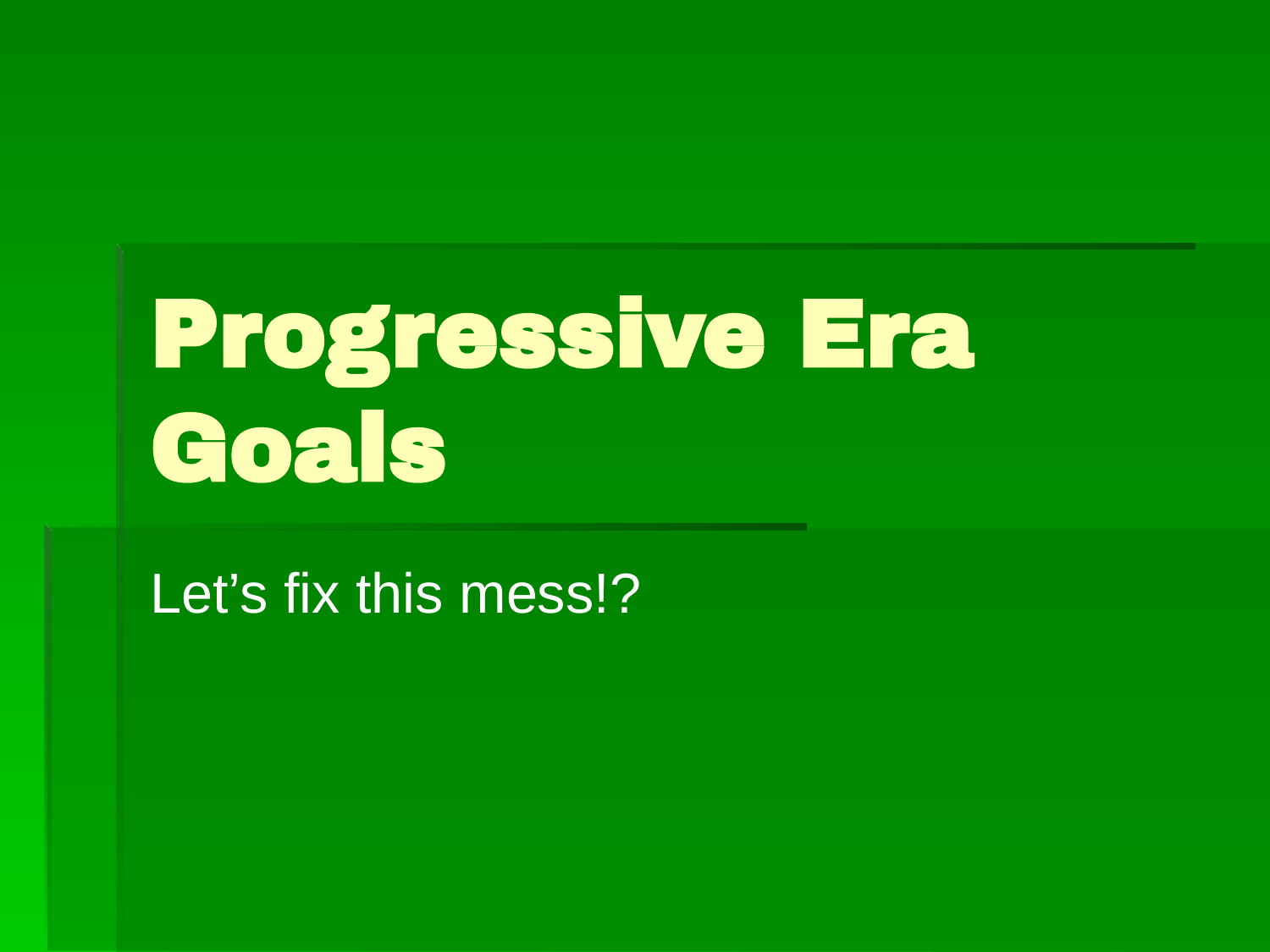

# Progressive Era Goals
Let’s fix this mess!?